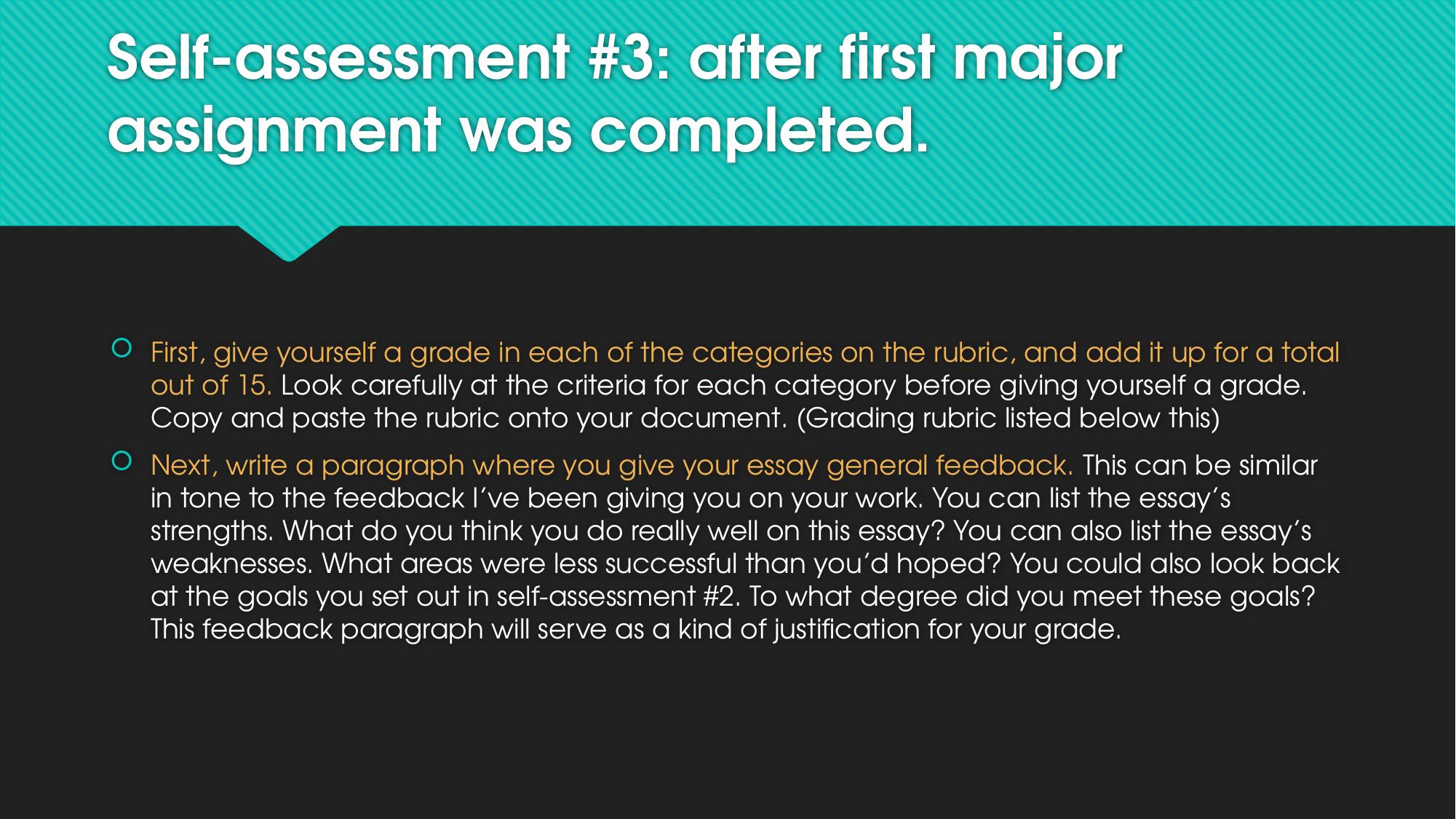

# Self-assessment #3: after first major assignment was completed.
First, give yourself a grade in each of the categories on the rubric, and add it up for a total out of 15. Look carefully at the criteria for each category before giving yourself a grade. Copy and paste the rubric onto your document. (Grading rubric listed below this)
Next, write a paragraph where you give your essay general feedback. This can be similar in tone to the feedback I’ve been giving you on your work. You can list the essay’s strengths. What do you think you do really well on this essay? You can also list the essay’s weaknesses. What areas were less successful than you’d hoped? You could also look back at the goals you set out in self-assessment #2. To what degree did you meet these goals? This feedback paragraph will serve as a kind of justification for your grade.